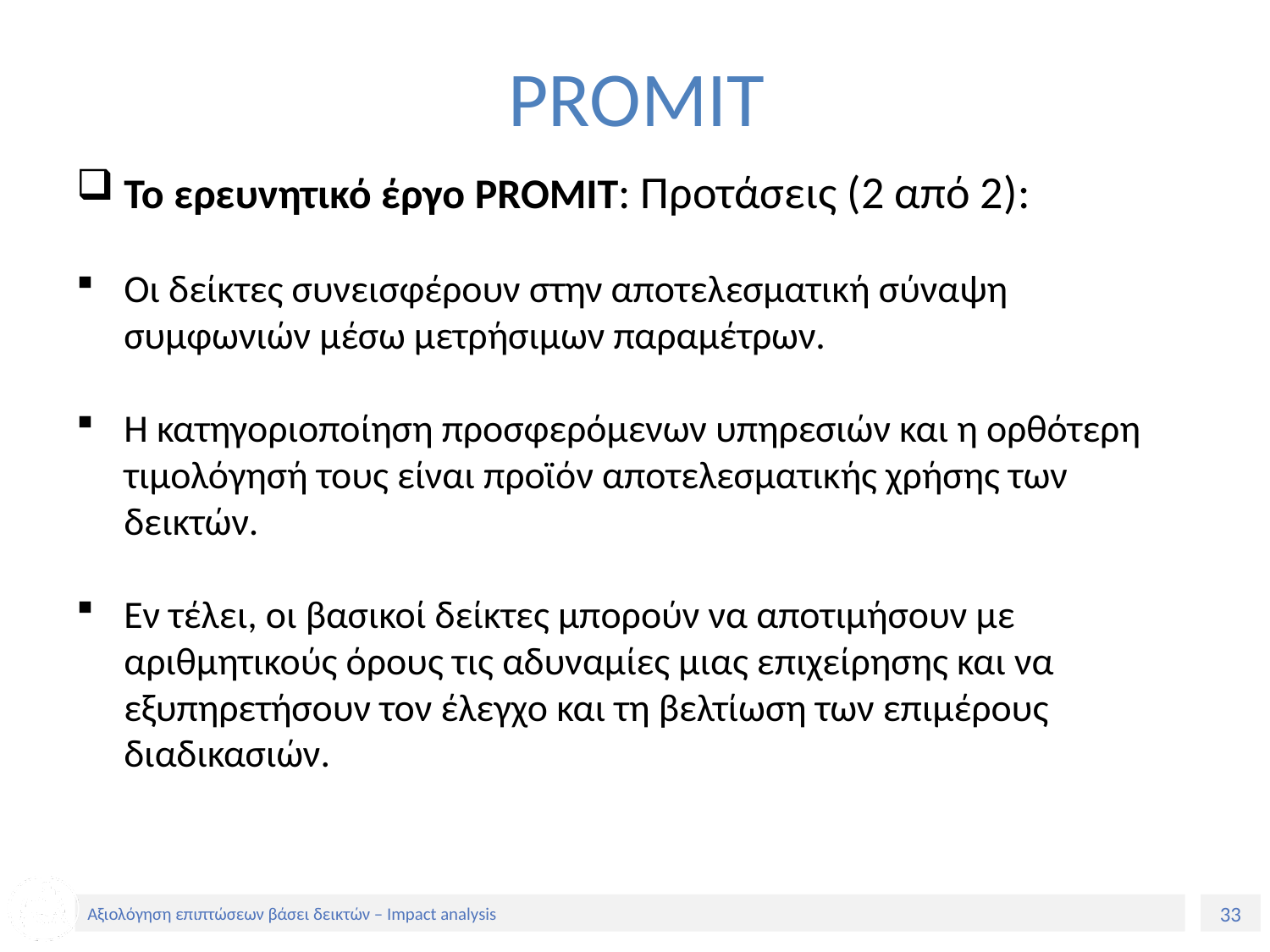

# PROMIT
Το ερευνητικό έργο PROMIT: Προτάσεις (2 από 2):

Οι δείκτες συνεισφέρουν στην αποτελεσματική σύναψη συμφωνιών μέσω μετρήσιμων παραμέτρων.

Η κατηγοριοποίηση προσφερόμενων υπηρεσιών και η ορθότερη τιμολόγησή τους είναι προϊόν αποτελεσματικής χρήσης των δεικτών.

Εν τέλει, οι βασικοί δείκτες μπορούν να αποτιμήσουν με αριθμητικούς όρους τις αδυναμίες μιας επιχείρησης και να εξυπηρετήσουν τον έλεγχο και τη βελτίωση των επιμέρους διαδικασιών.